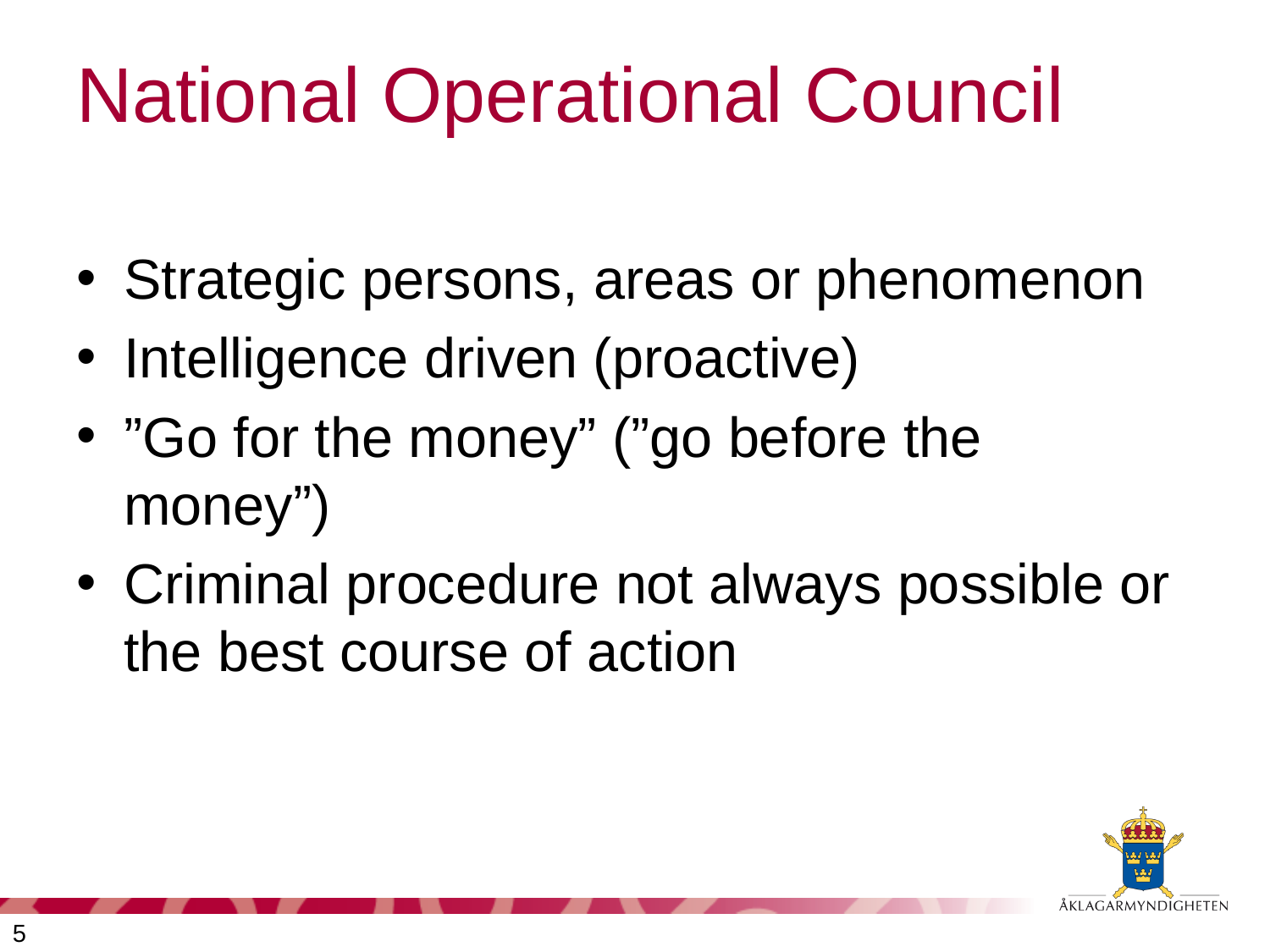

# National Operational Council

Strategic persons, areas or phenomenon
Intelligence driven (proactive)
”Go for the money” (”go before the money”)
Criminal procedure not always possible or the best course of action